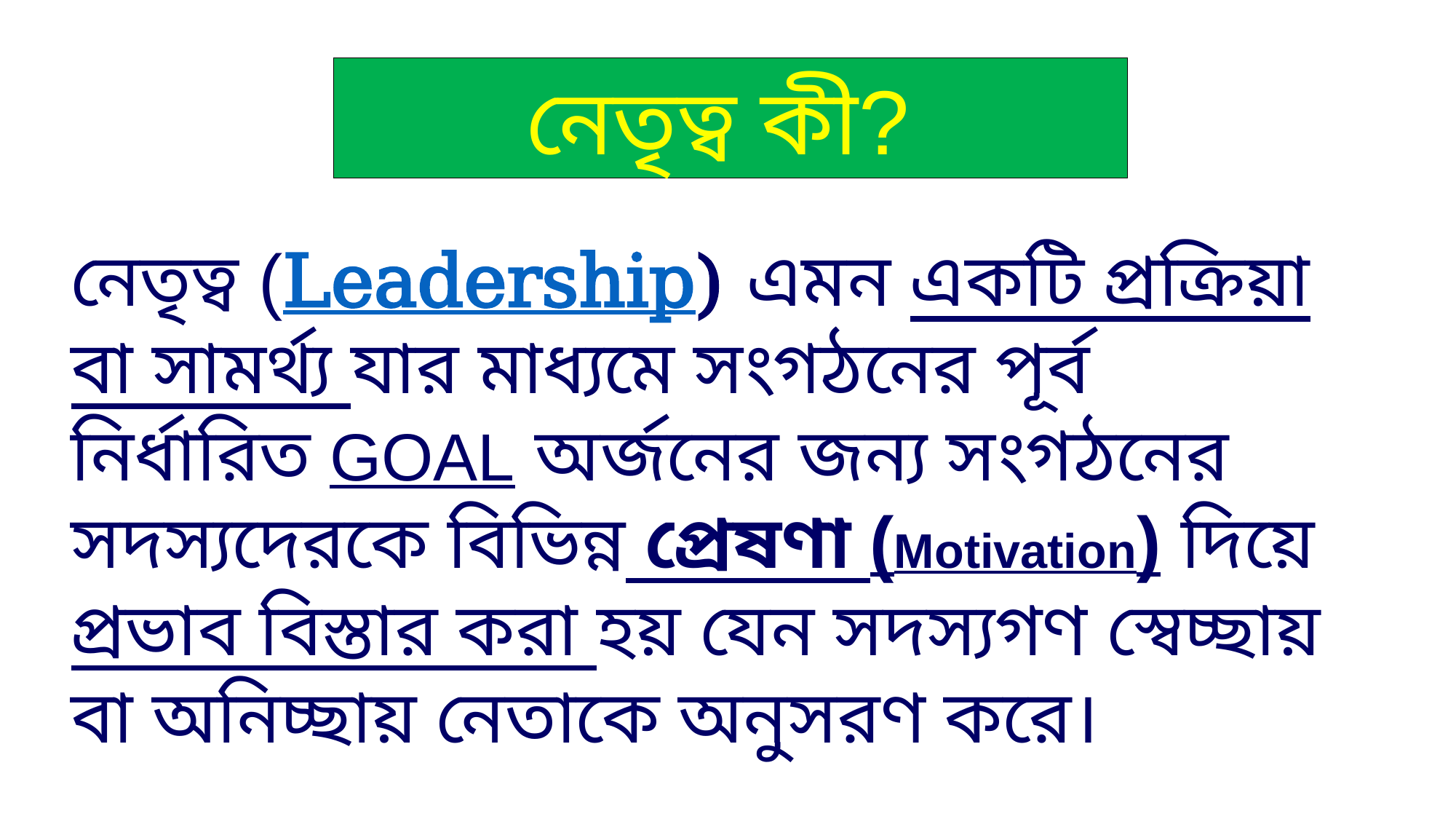

নেতৃত্ব কী?
নেতৃত্ব (Leadership) এমন একটি প্রক্রিয়া বা সামর্থ্য যার মাধ্যমে সংগঠনের পূর্ব নির্ধারিত GOAL অর্জনের জন্য সংগঠনের সদস্যদেরকে বিভিন্ন প্রেষণা (Motivation) দিয়ে প্রভাব বিস্তার করা হয় যেন সদস্যগণ স্বেচ্ছায় বা অনিচ্ছায় নেতাকে অনুসরণ করে।